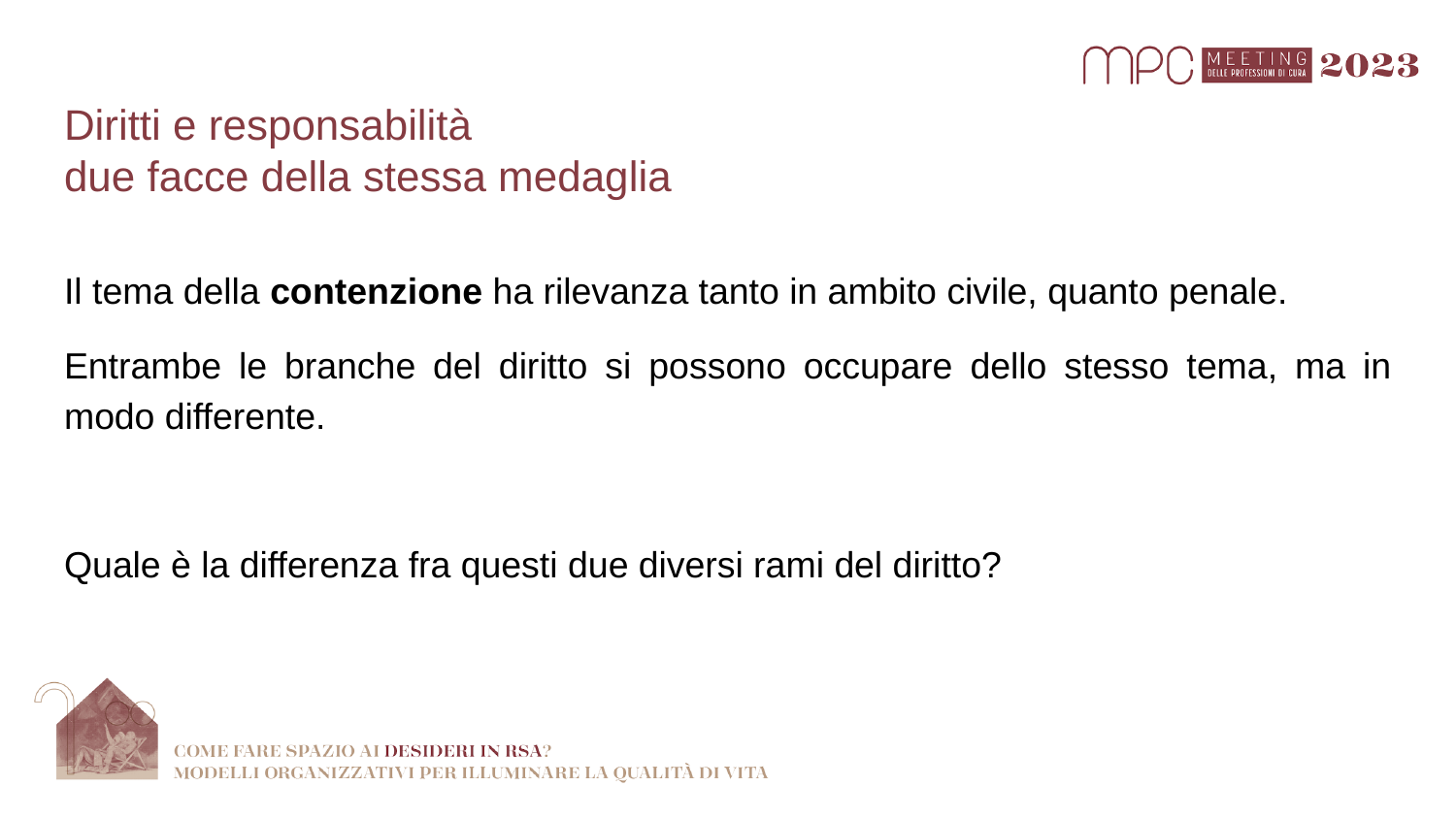

# Diritti e responsabilità due facce della stessa medaglia
Il tema della contenzione ha rilevanza tanto in ambito civile, quanto penale.
Entrambe le branche del diritto si possono occupare dello stesso tema, ma in modo differente.

Quale è la differenza fra questi due diversi rami del diritto?